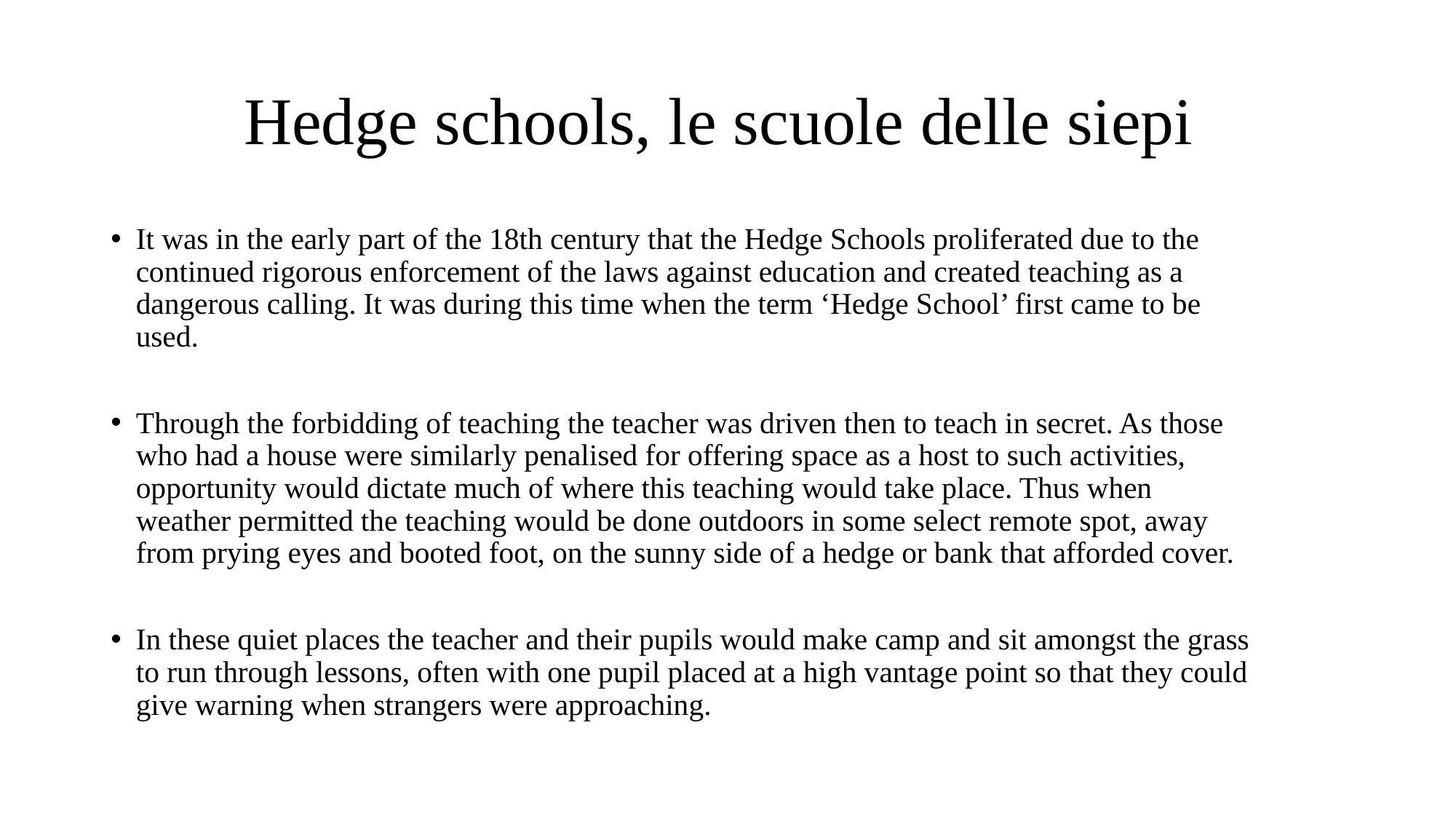

# Hedge schools, le scuole delle siepi
It was in the early part of the 18th century that the Hedge Schools proliferated due to the continued rigorous enforcement of the laws against education and created teaching as a dangerous calling. It was during this time when the term ‘Hedge School’ first came to be used.

Through the forbidding of teaching the teacher was driven then to teach in secret. As those who had a house were similarly penalised for offering space as a host to such activities, opportunity would dictate much of where this teaching would take place. Thus when weather permitted the teaching would be done outdoors in some select remote spot, away from prying eyes and booted foot, on the sunny side of a hedge or bank that afforded cover.

In these quiet places the teacher and their pupils would make camp and sit amongst the grass to run through lessons, often with one pupil placed at a high vantage point so that they could give warning when strangers were approaching.